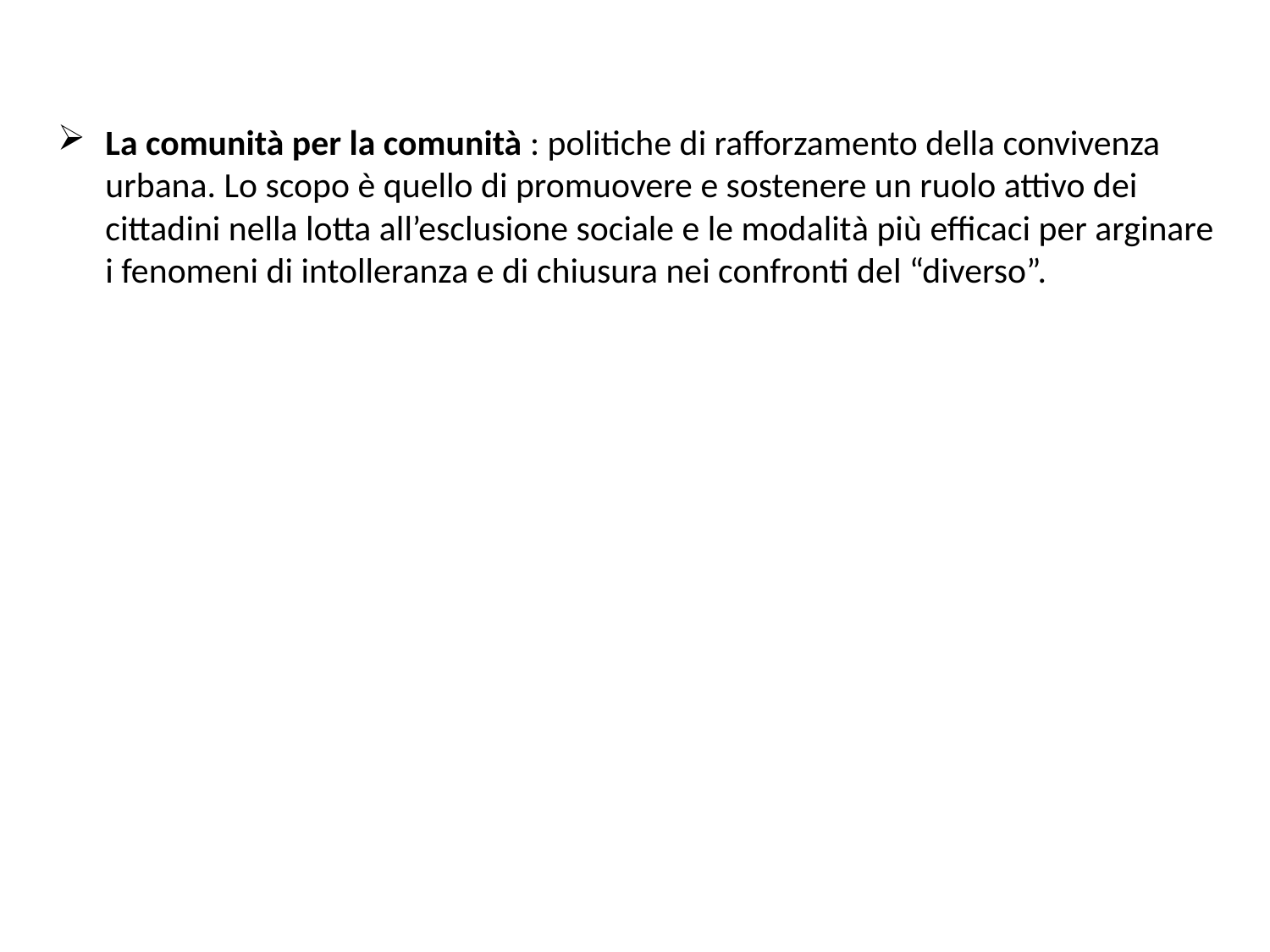

La comunità per la comunità : politiche di rafforzamento della convivenza urbana. Lo scopo è quello di promuovere e sostenere un ruolo attivo dei cittadini nella lotta all’esclusione sociale e le modalità più efficaci per arginare i fenomeni di intolleranza e di chiusura nei confronti del “diverso”.